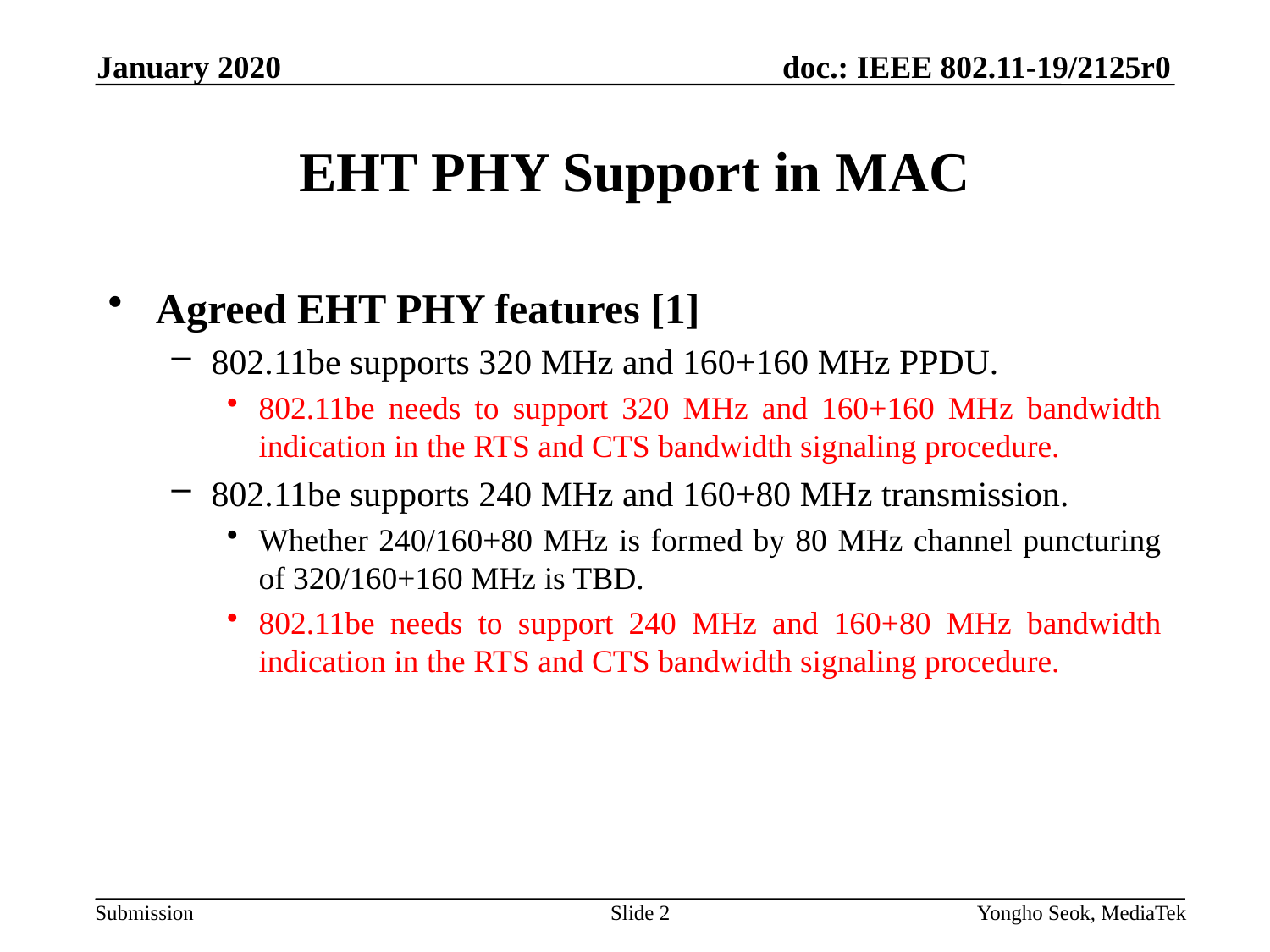

January 2020
# EHT PHY Support in MAC
Agreed EHT PHY features [1]
802.11be supports 320 MHz and 160+160 MHz PPDU.
802.11be needs to support 320 MHz and 160+160 MHz bandwidth indication in the RTS and CTS bandwidth signaling procedure.
802.11be supports 240 MHz and 160+80 MHz transmission.
Whether 240/160+80 MHz is formed by 80 MHz channel puncturing of 320/160+160 MHz is TBD.
802.11be needs to support 240 MHz and 160+80 MHz bandwidth indication in the RTS and CTS bandwidth signaling procedure.
Slide 2
Yongho Seok, MediaTek